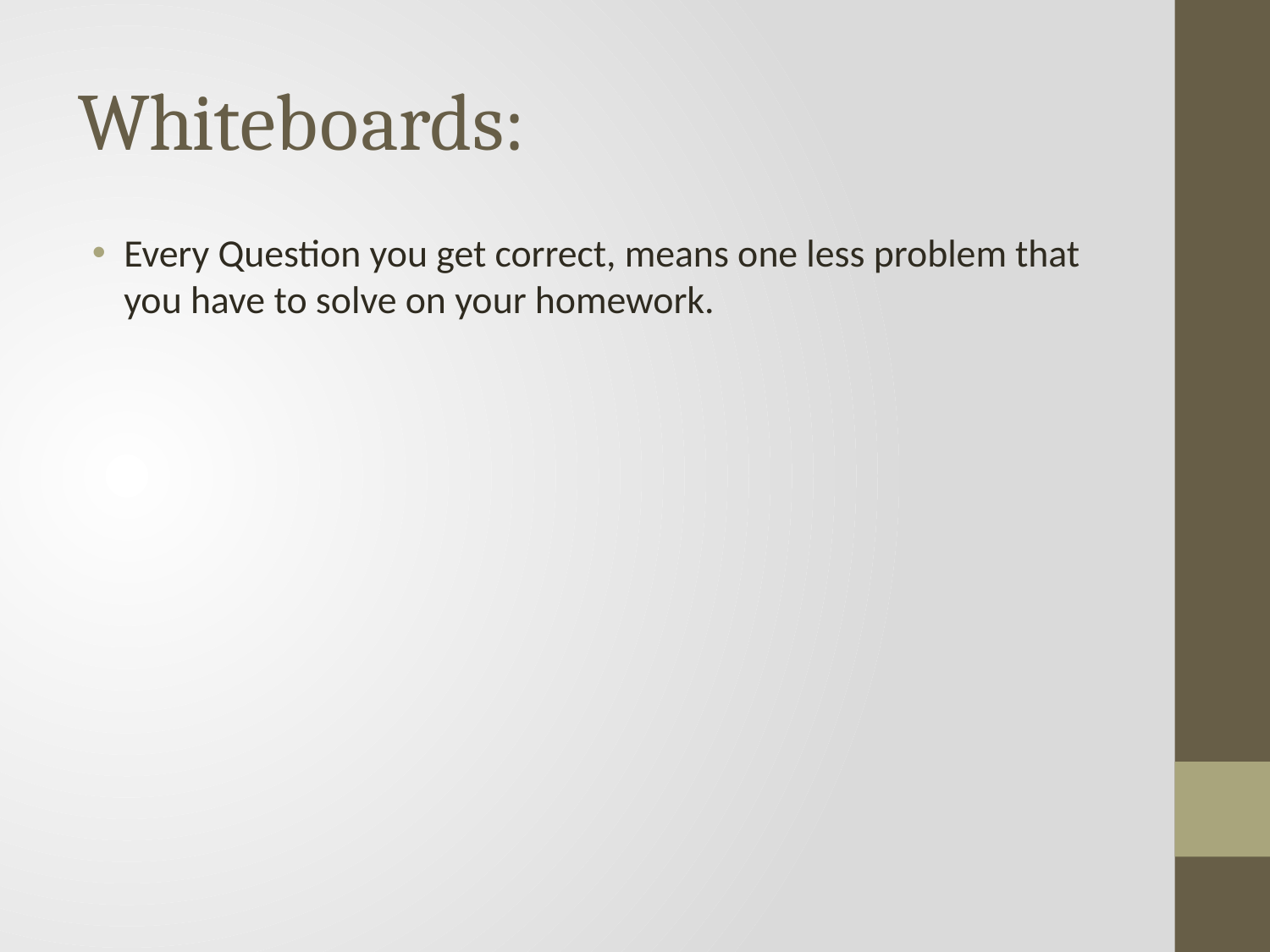

# Whiteboards:
Every Question you get correct, means one less problem that you have to solve on your homework.